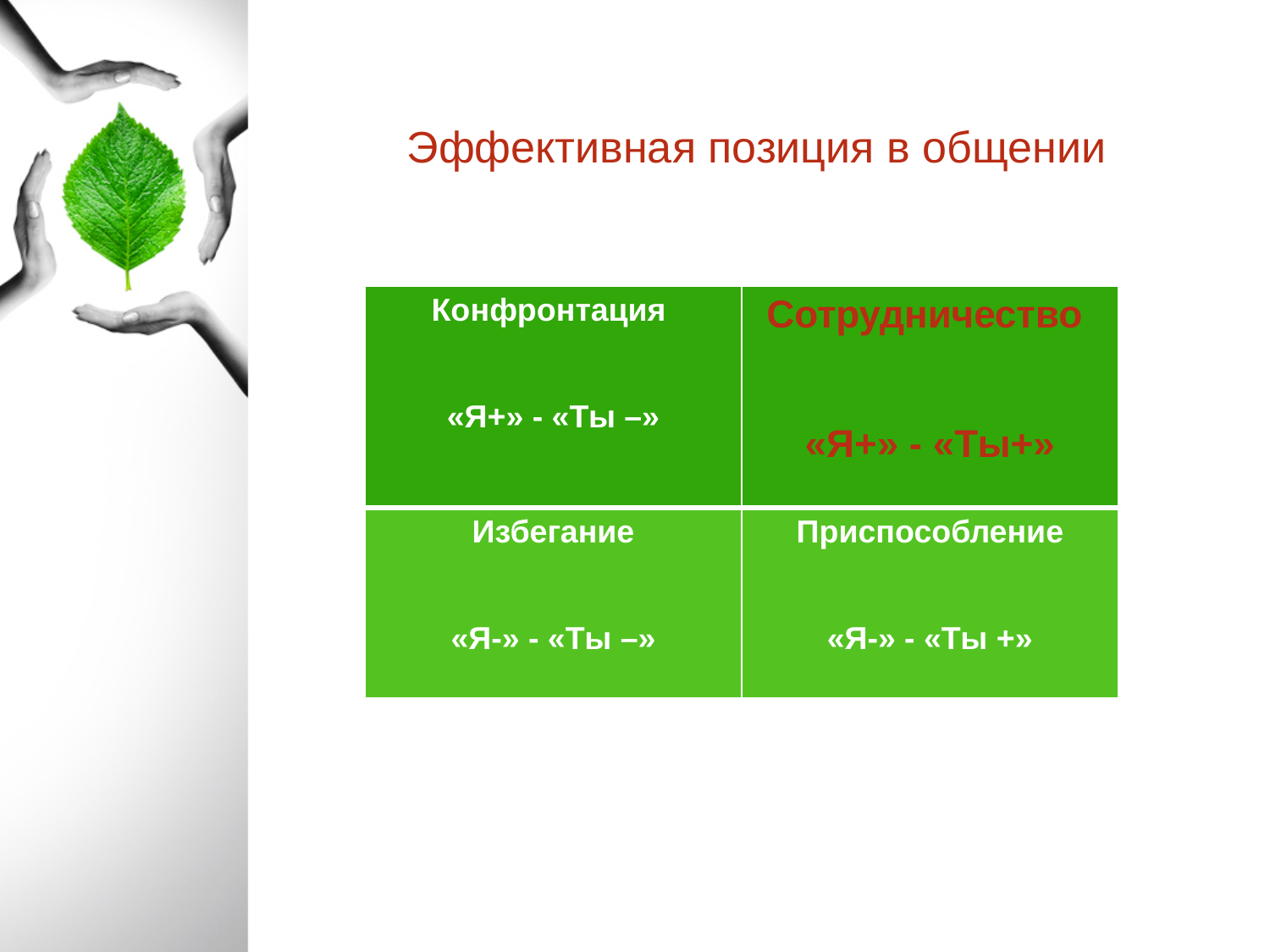

# Эффективная позиция в общении
| Конфронтация «Я+» - «Ты –» | Сотрудничество «Я+» - «Ты+» |
| --- | --- |
| Избегание «Я-» - «Ты –» | Приспособление «Я-» - «Ты +» |